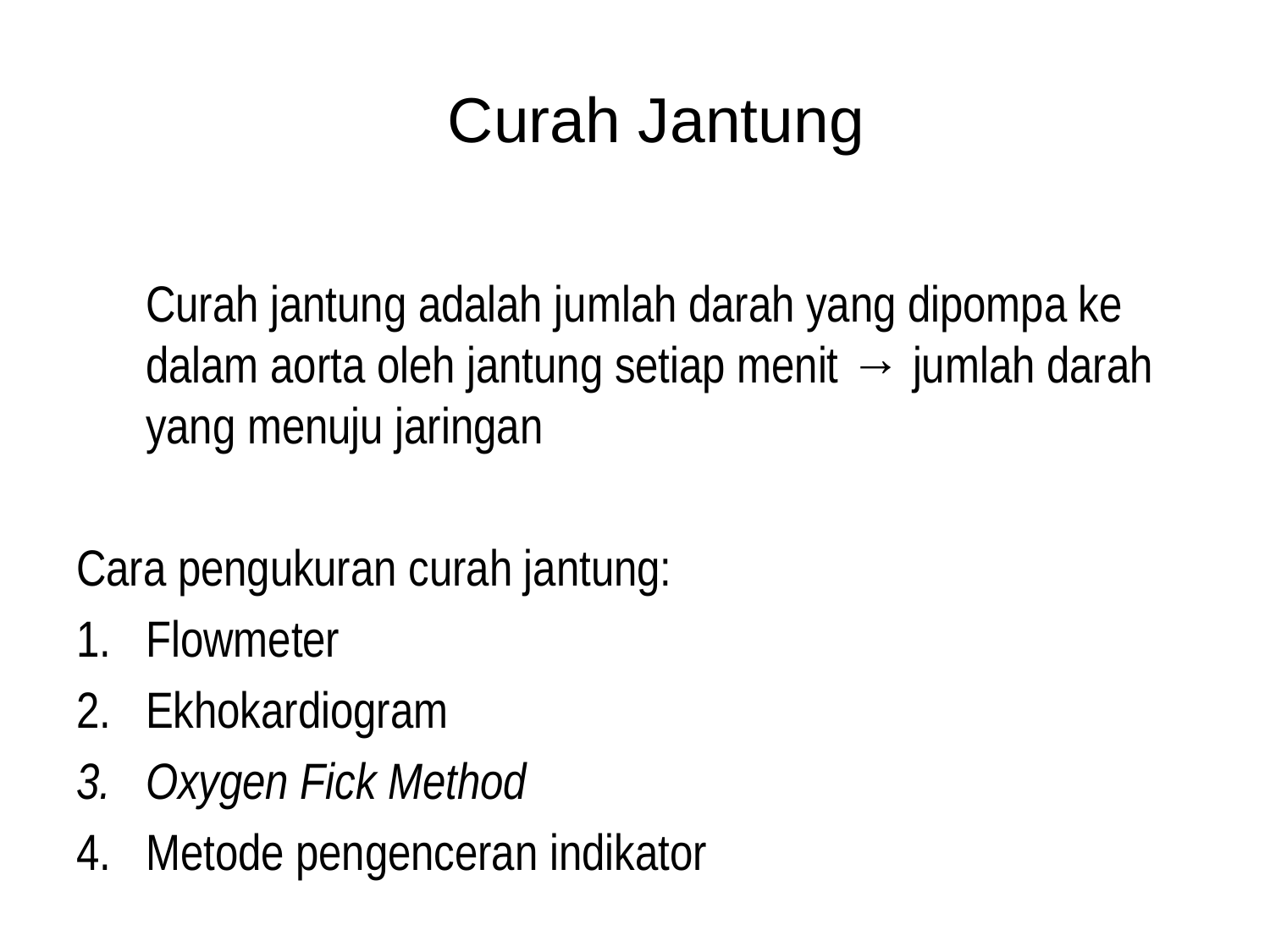

# Curah Jantung
	Curah jantung adalah jumlah darah yang dipompa ke dalam aorta oleh jantung setiap menit → jumlah darah yang menuju jaringan

Cara pengukuran curah jantung:
Flowmeter
Ekhokardiogram
Oxygen Fick Method
Metode pengenceran indikator